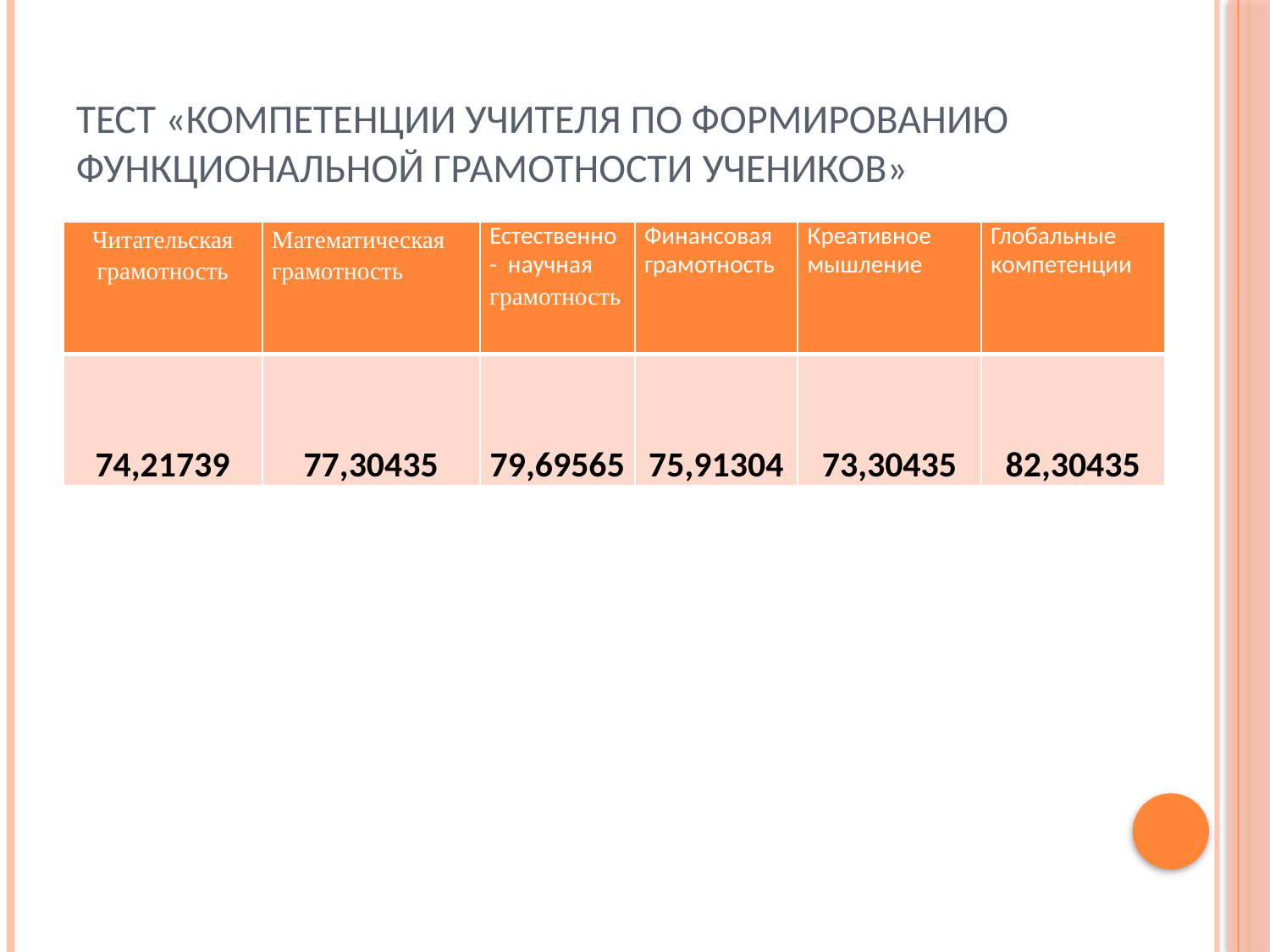

# Тест «Компетенции учителя по формированию функциональной грамотности учеников»
| Читательская грамотность | Математическая грамотность | Естественно - научная грамотность | Финансовая грамотность | Креативное мышление | Глобальные компетенции |
| --- | --- | --- | --- | --- | --- |
| 74,21739 | 77,30435 | 79,69565 | 75,91304 | 73,30435 | 82,30435 |